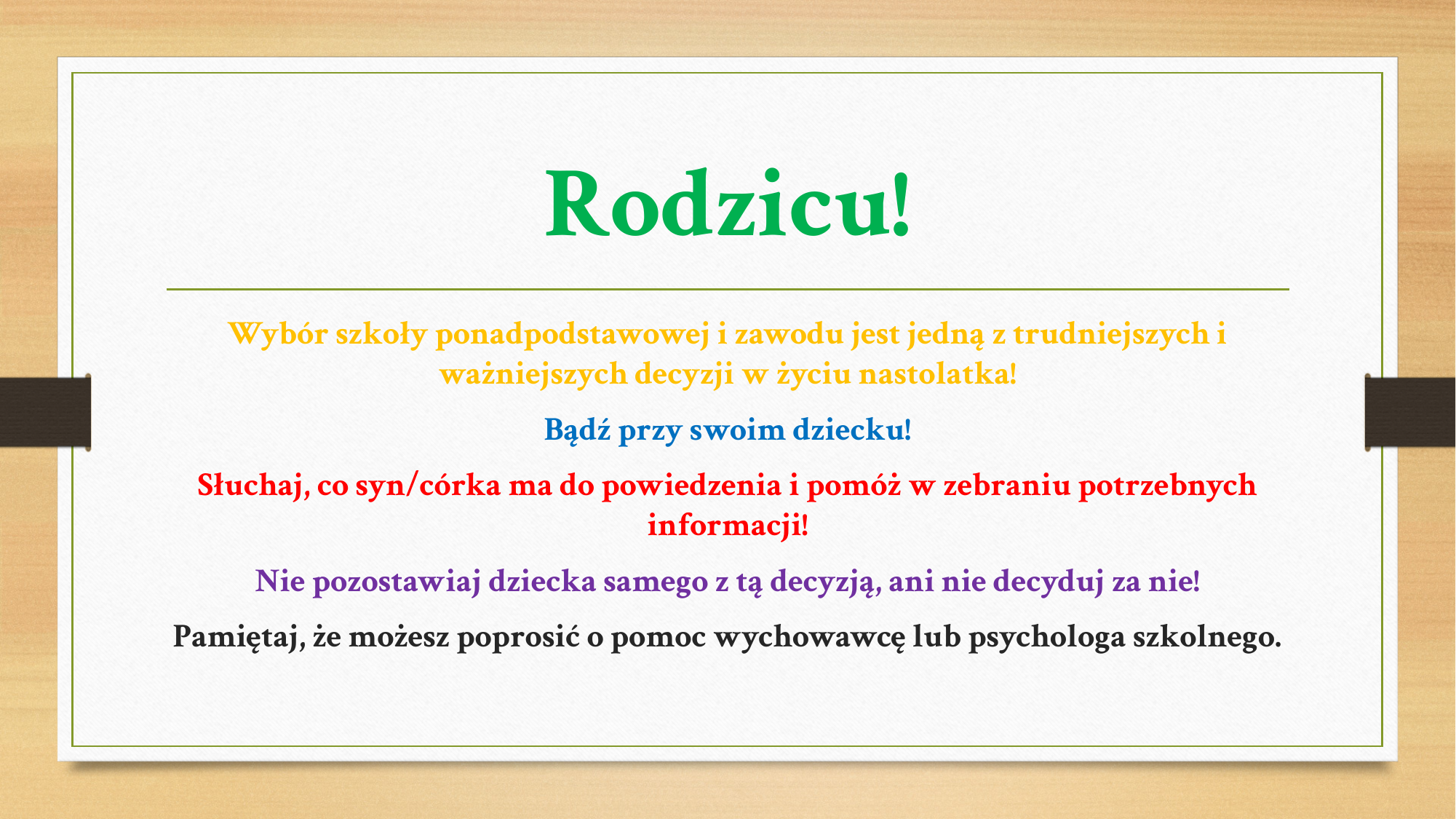

# Rodzicu!
Wybór szkoły ponadpodstawowej i zawodu jest jedną z trudniejszych i ważniejszych decyzji w życiu nastolatka!
Bądź przy swoim dziecku!
Słuchaj, co syn/córka ma do powiedzenia i pomóż w zebraniu potrzebnych informacji!
Nie pozostawiaj dziecka samego z tą decyzją, ani nie decyduj za nie!
Pamiętaj, że możesz poprosić o pomoc wychowawcę lub psychologa szkolnego.